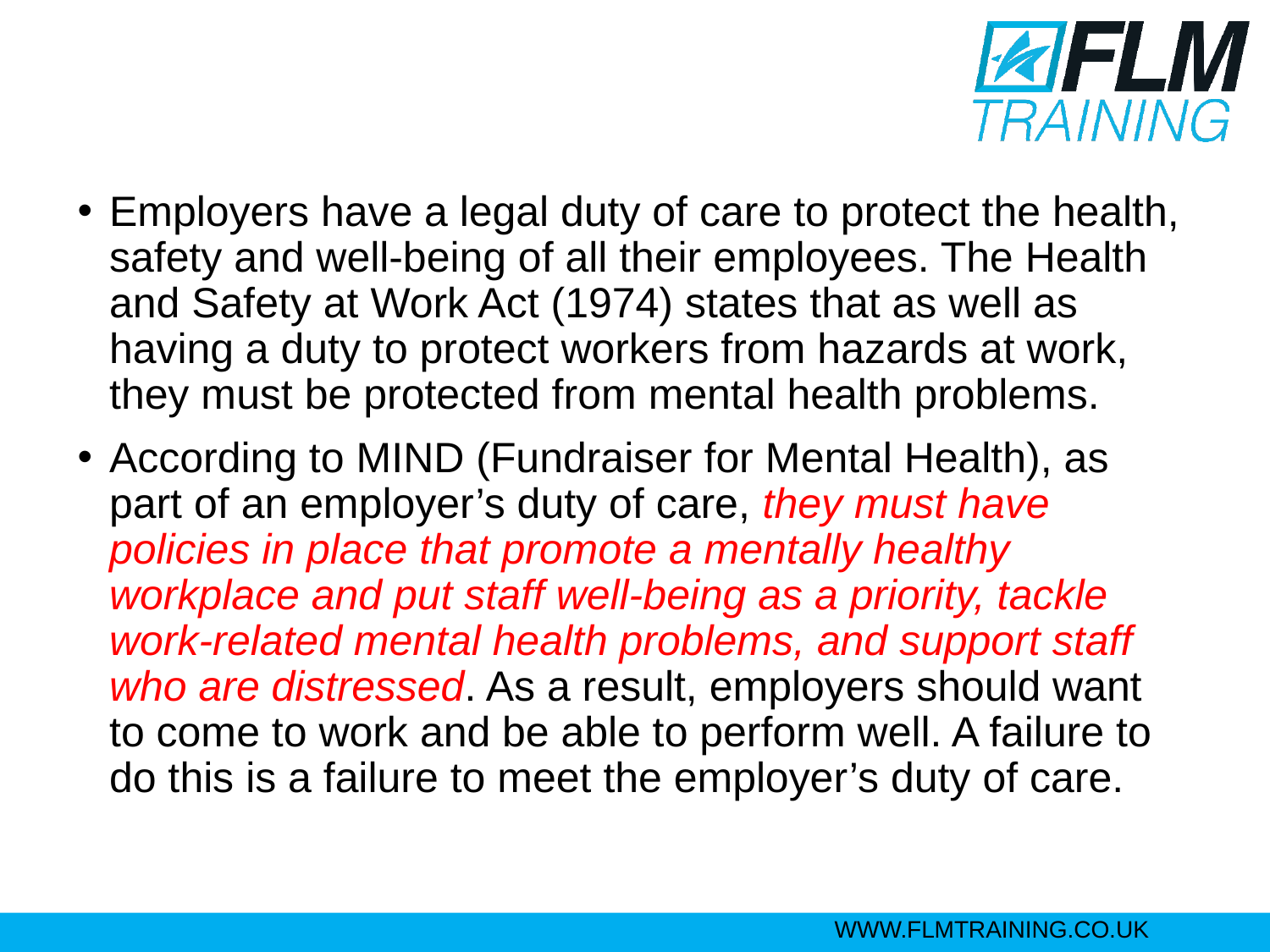

Employers have a legal duty of care to protect the health, safety and well-being of all their employees. The Health and Safety at Work Act (1974) states that as well as having a duty to protect workers from hazards at work, they must be protected from mental health problems.
According to MIND (Fundraiser for Mental Health), as part of an employer’s duty of care, they must have policies in place that promote a mentally healthy workplace and put staff well-being as a priority, tackle work-related mental health problems, and support staff who are distressed. As a result, employers should want to come to work and be able to perform well. A failure to do this is a failure to meet the employer’s duty of care.